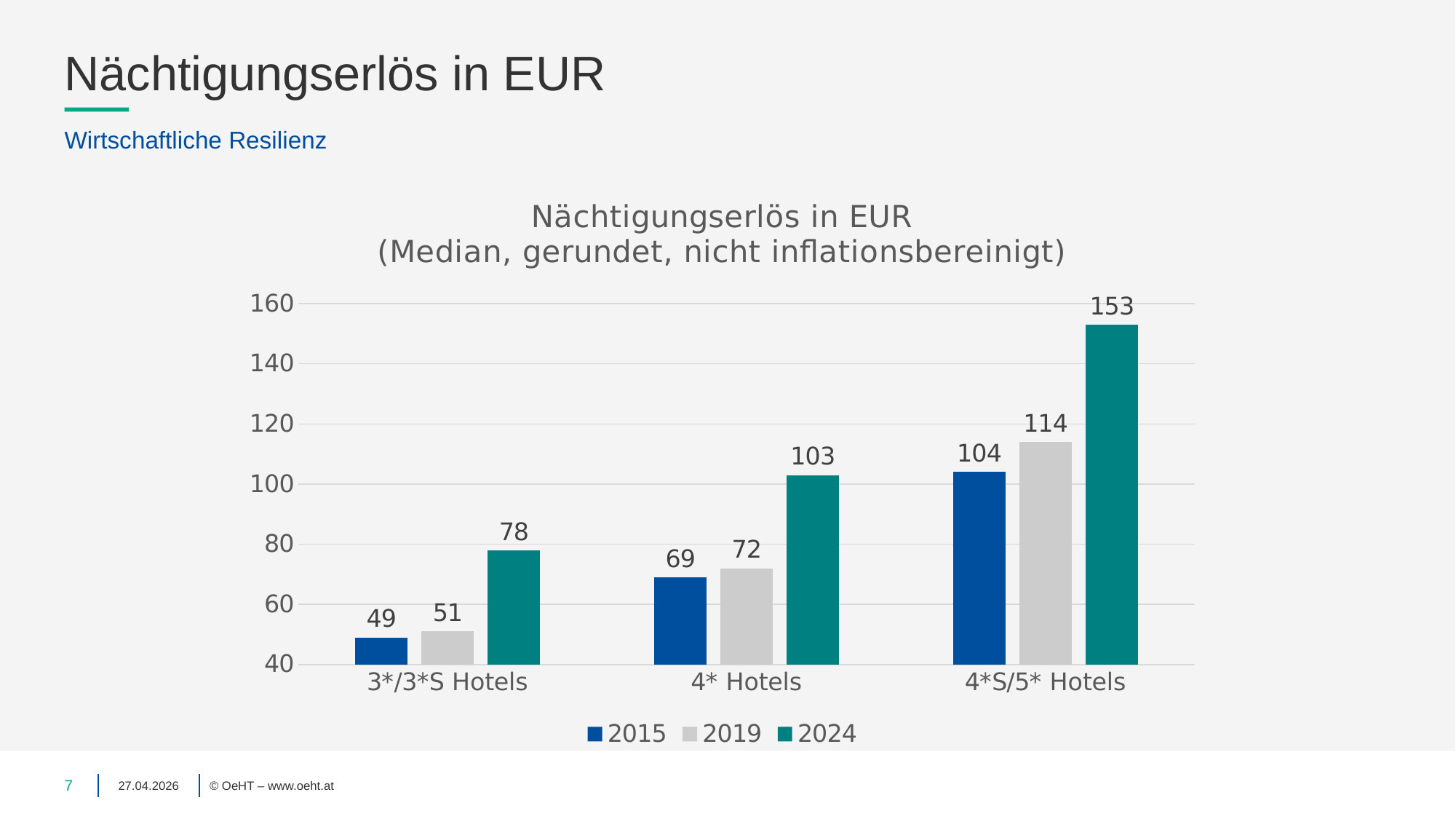

# Nächtigungserlös in EUR
Wirtschaftliche Resilienz

### Chart: Nächtigungserlös in EUR
(Median, gerundet, nicht inflationsbereinigt)

| Category | 2015 | 2019 | 2024 |
|---|---|---|---|
| 3*/3*S Hotels | 49.0 | 51.0 | 78.0 |
| 4* Hotels | 69.0 | 72.0 | 103.0 |
| 4*S/5* Hotels | 104.0 | 114.0 | 153.0 |
7
27.04.2026
© OeHT ‒ www.oeht.at